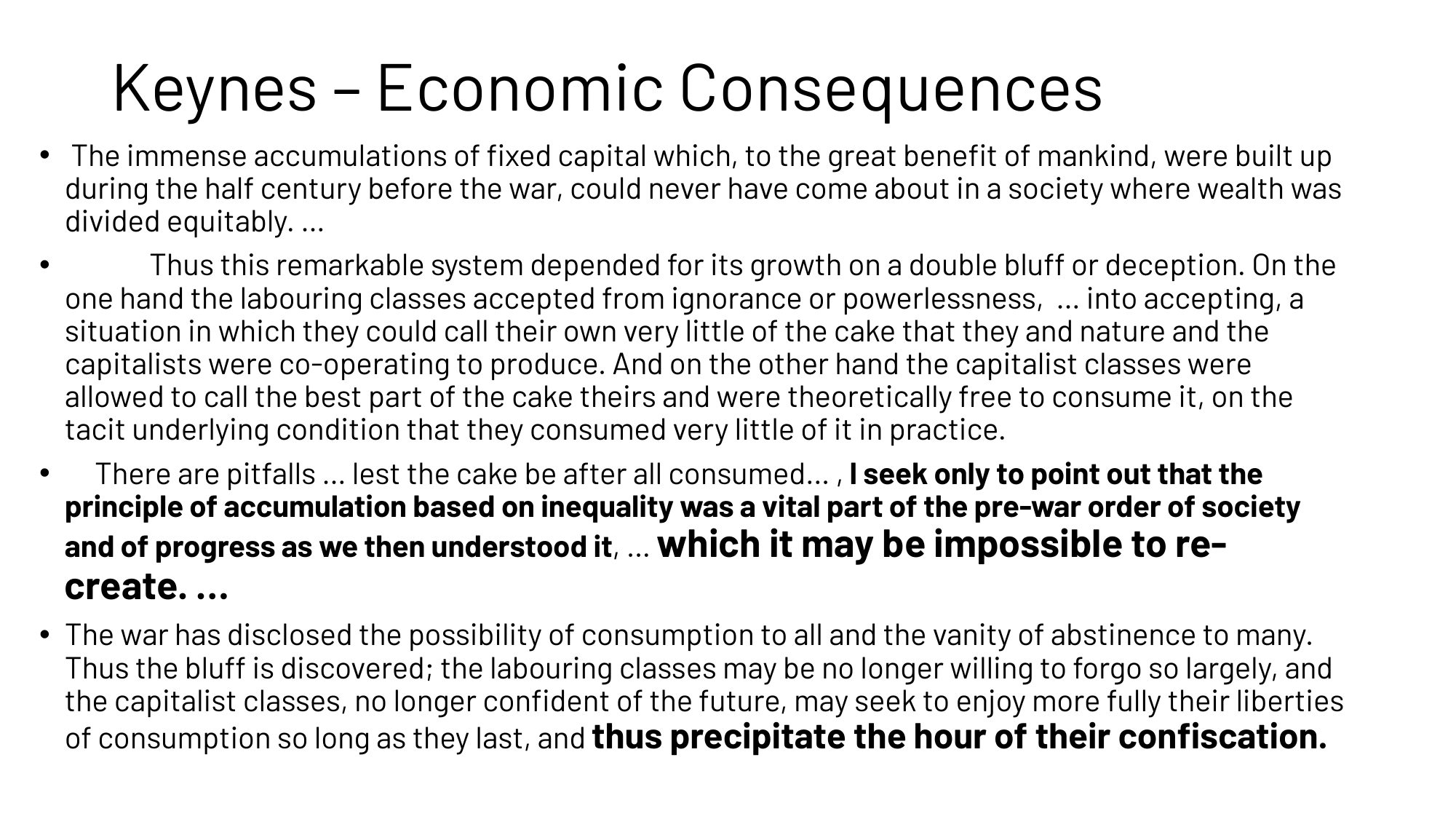

# Keynes – Economic Consequences
 The immense accumulations of fixed capital which, to the great benefit of mankind, were built up during the half century before the war, could never have come about in a society where wealth was divided equitably. …
	 Thus this remarkable system depended for its growth on a double bluff or deception. On the one hand the labouring classes accepted from ignorance or powerlessness,  … into accepting, a situation in which they could call their own very little of the cake that they and nature and the capitalists were co-operating to produce. And on the other hand the capitalist classes were allowed to call the best part of the cake theirs and were theoretically free to consume it, on the tacit underlying condition that they consumed very little of it in practice.
     There are pitfalls … lest the cake be after all consumed… , I seek only to point out that the principle of accumulation based on inequality was a vital part of the pre-war order of society and of progress as we then understood it, … which it may be impossible to re-create. …
The war has disclosed the possibility of consumption to all and the vanity of abstinence to many. Thus the bluff is discovered; the labouring classes may be no longer willing to forgo so largely, and the capitalist classes, no longer confident of the future, may seek to enjoy more fully their liberties of consumption so long as they last, and thus precipitate the hour of their confiscation.